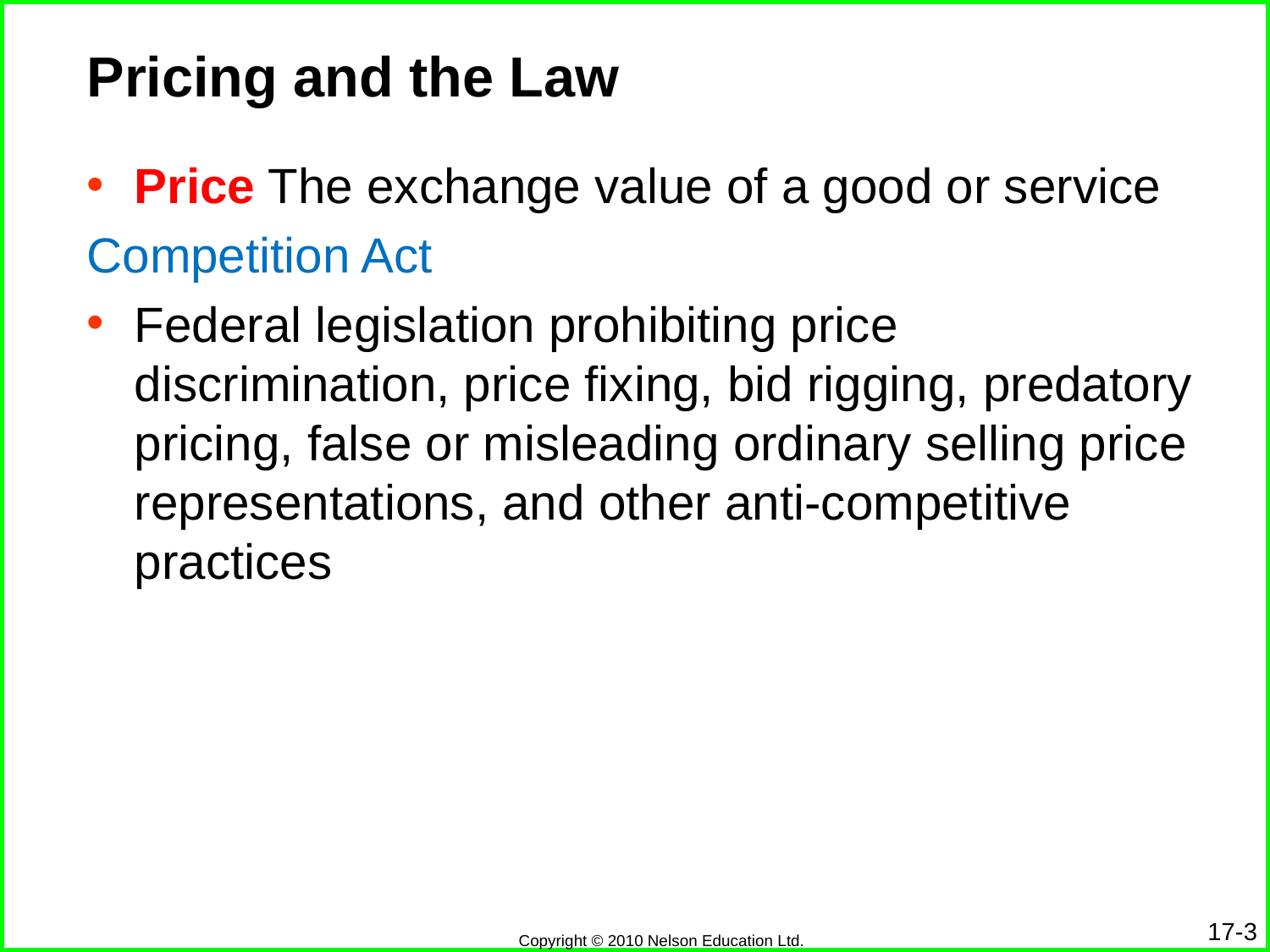

# Pricing and the Law
Price The exchange value of a good or service
Competition Act
Federal legislation prohibiting price discrimination, price fixing, bid rigging, predatory pricing, false or misleading ordinary selling price representations, and other anti-competitive practices
17-3